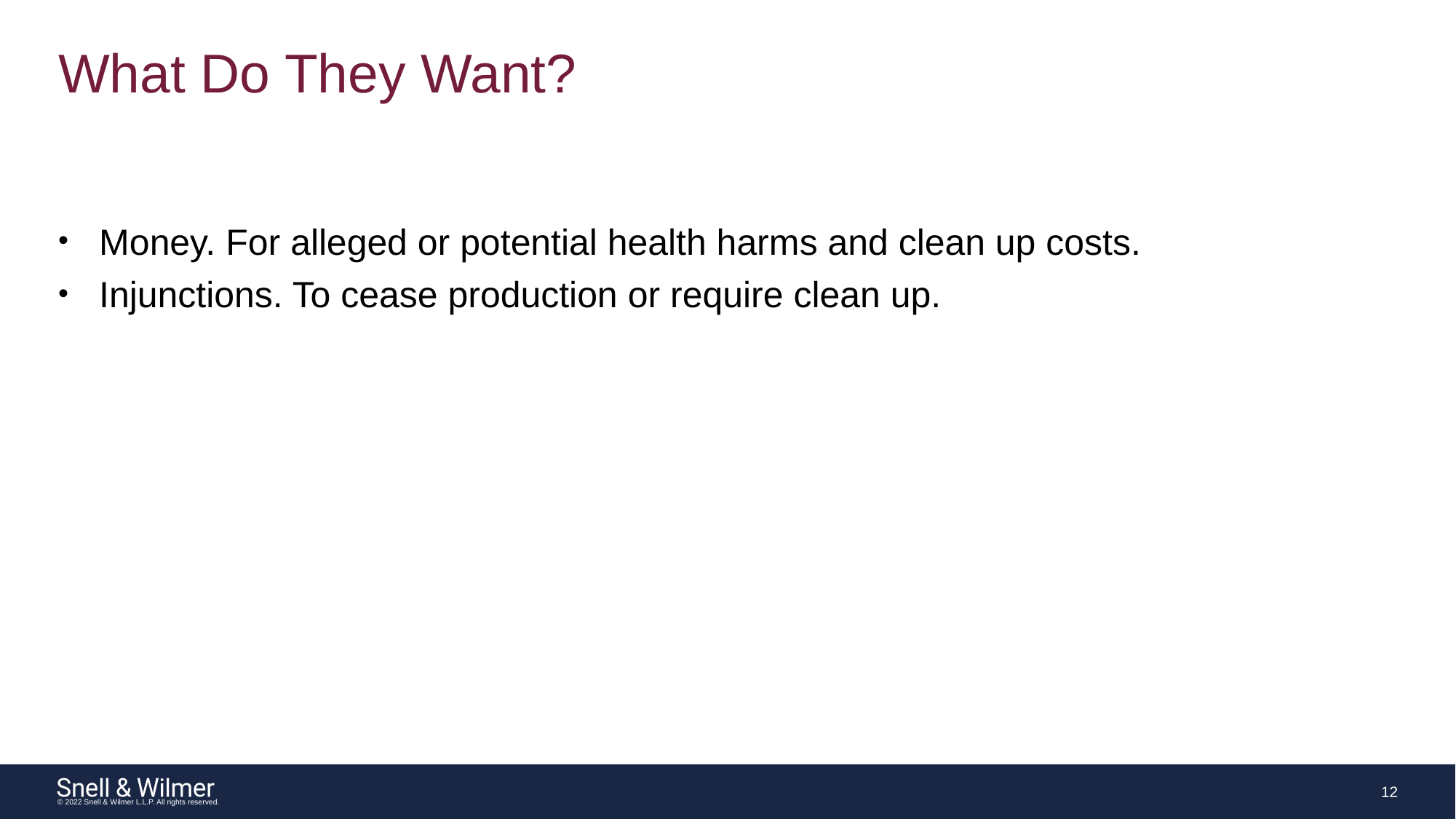

# What Do They Want?
Money. For alleged or potential health harms and clean up costs.
Injunctions. To cease production or require clean up.

12